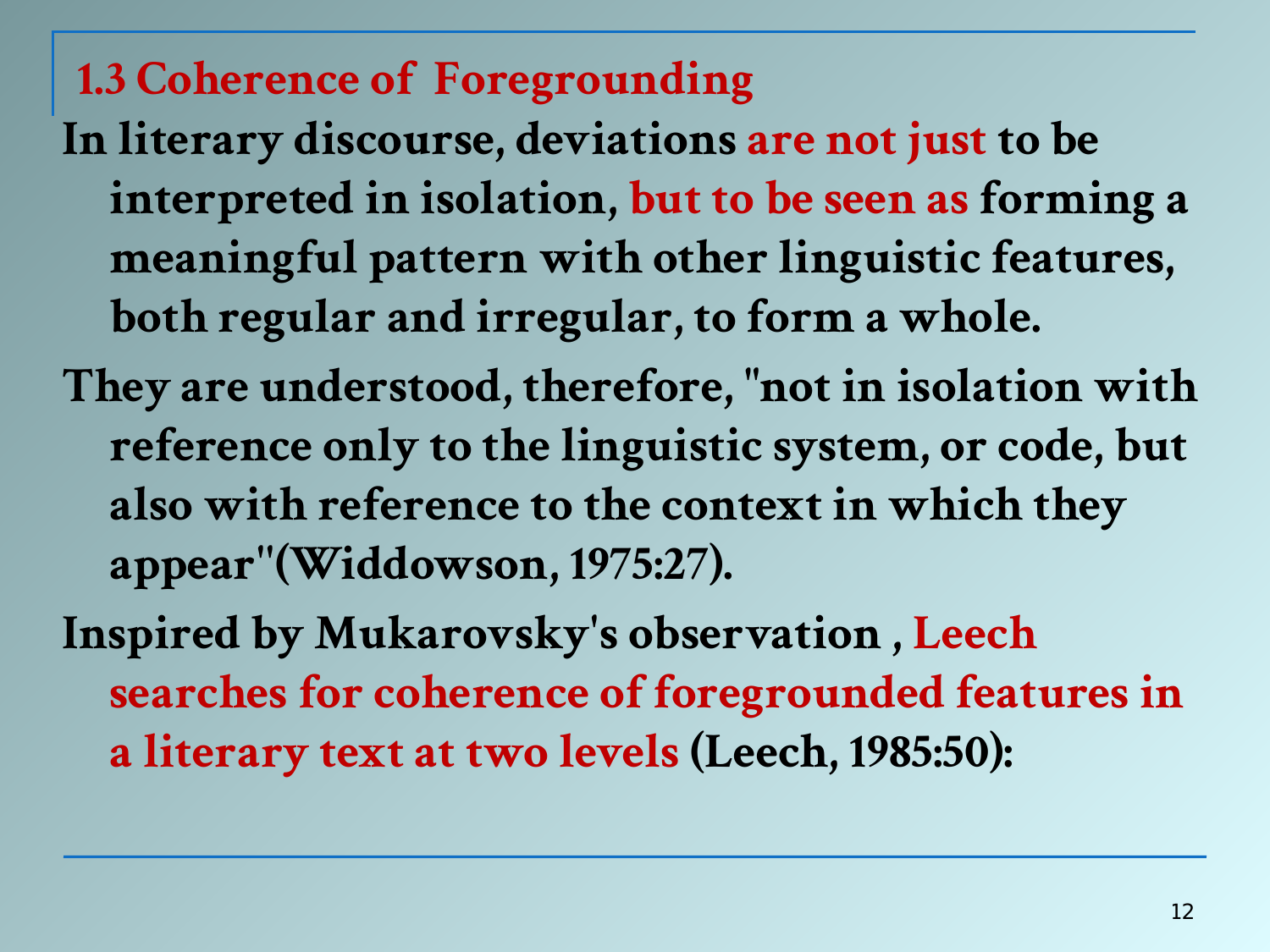

# 1.3 Coherence of  Foregrounding
In literary discourse, deviations are not just to be interpreted in isolation, but to be seen as forming a meaningful pattern with other linguistic features, both regular and irregular, to form a whole.
They are understood, therefore, "not in isolation with reference only to the linguistic system, or code, but also with reference to the context in which they appear''(Widdowson, 1975:27).
Inspired by Mukarovsky's observation , Leech searches for coherence of foregrounded features in a literary text at two levels (Leech, 1985:50):
12